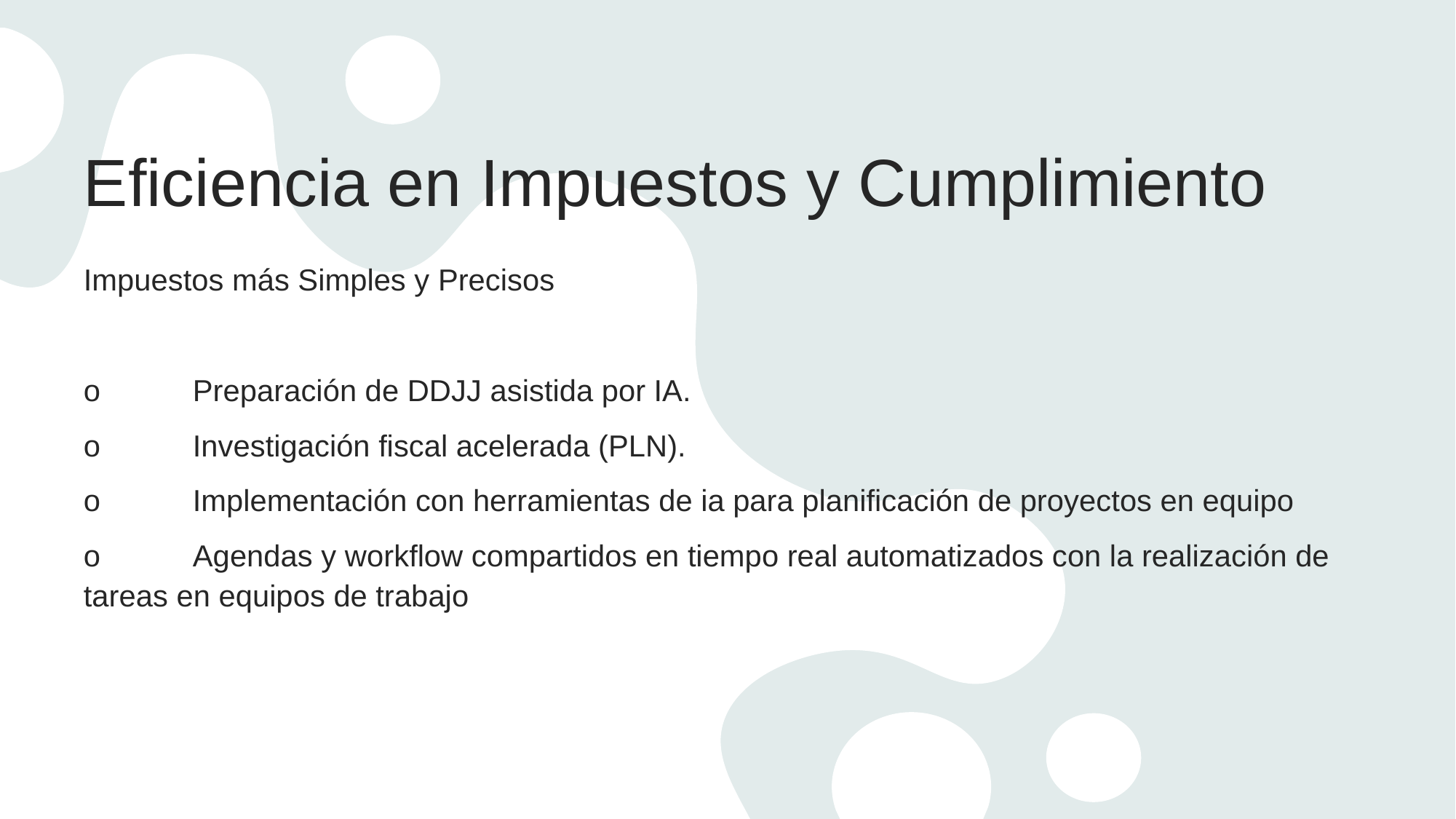

# Eficiencia en Impuestos y Cumplimiento
Impuestos más Simples y Precisos

o	Preparación de DDJJ asistida por IA.
o	Investigación fiscal acelerada (PLN).
o 	Implementación con herramientas de ia para planificación de proyectos en equipo
o	Agendas y workflow compartidos en tiempo real automatizados con la realización de tareas en equipos de trabajo